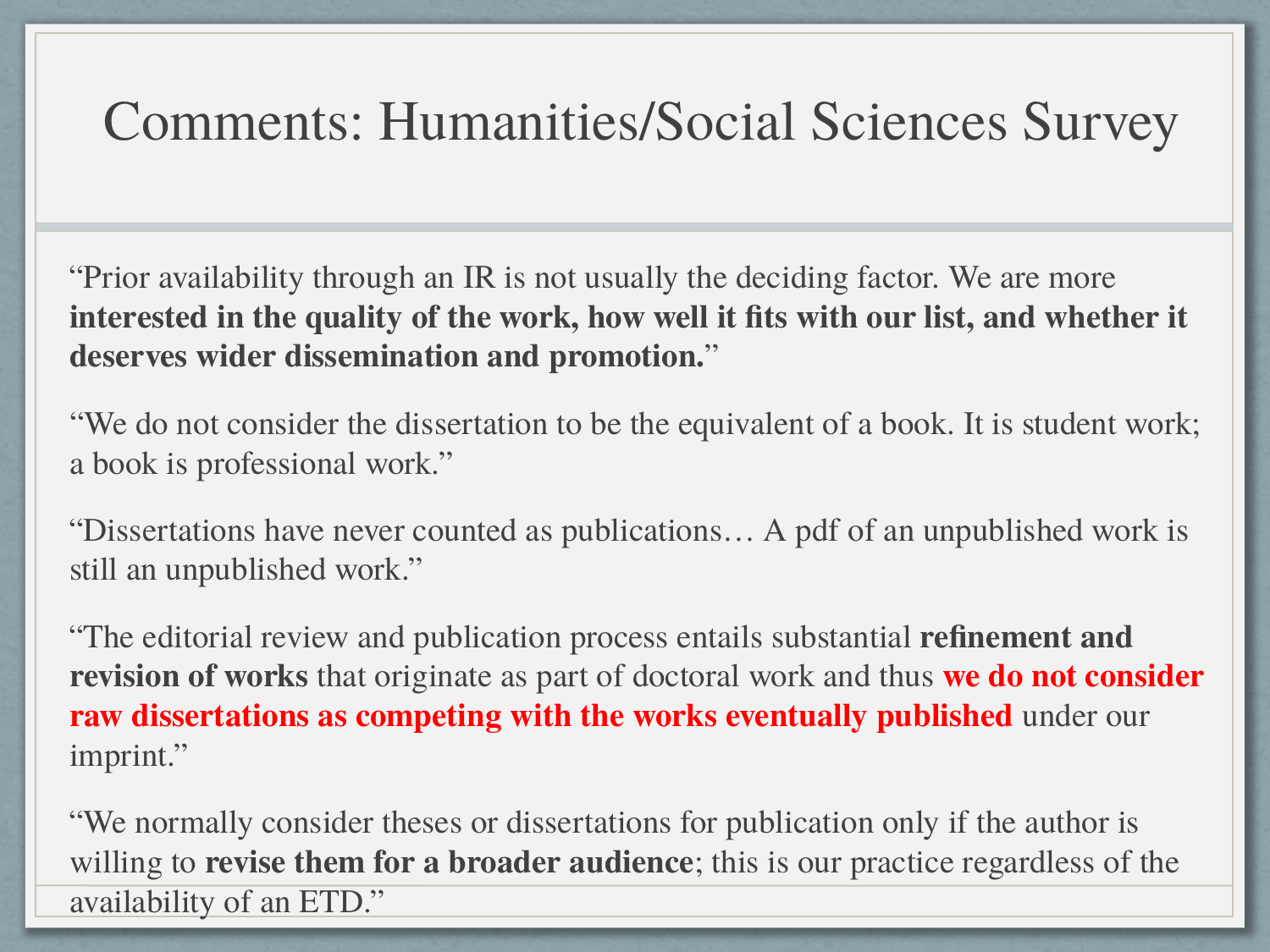

# Comments: Humanities/Social Sciences Survey

“Prior availability through an IR is not usually the deciding factor. We are more interested in the quality of the work, how well it fits with our list, and whether it deserves wider dissemination and promotion.”
	“We do not consider the dissertation to be the equivalent of a book. It is student work; a book is professional work.”
“Dissertations have never counted as publications… A pdf of an unpublished work is still an unpublished work.”
“The editorial review and publication process entails substantial refinement and revision of works that originate as part of doctoral work and thus we do not consider raw dissertations as competing with the works eventually published under our imprint.”
“We normally consider theses or dissertations for publication only if the author is willing to revise them for a broader audience; this is our practice regardless of the availability of an ETD.”